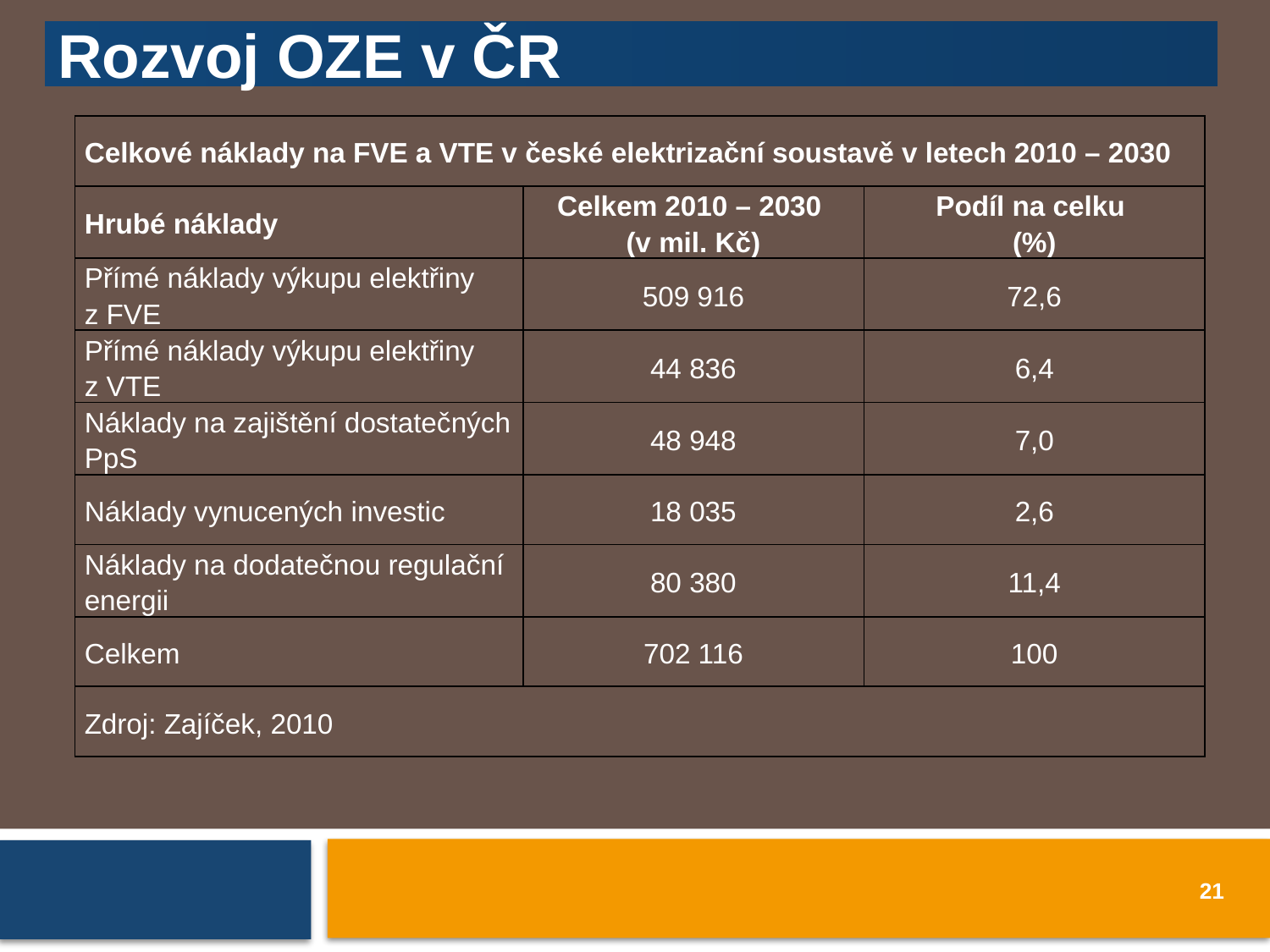

Rozvoj OZE v ČR
| Celkové náklady na FVE a VTE v české elektrizační soustavě v letech 2010 – 2030 |  |  |
| --- | --- | --- |
| Hrubé náklady | Celkem 2010 – 2030 (v mil. Kč) | Podíl na celku (%) |
| Přímé náklady výkupu elektřiny z FVE | 509 916 | 72,6 |
| Přímé náklady výkupu elektřiny z VTE | 44 836 | 6,4 |
| Náklady na zajištění dostatečných PpS | 48 948 | 7,0 |
| Náklady vynucených investic | 18 035 | 2,6 |
| Náklady na dodatečnou regulační energii | 80 380 | 11,4 |
| Celkem | 702 116 | 100 |
| Zdroj: Zajíček, 2010 |  |  |
21